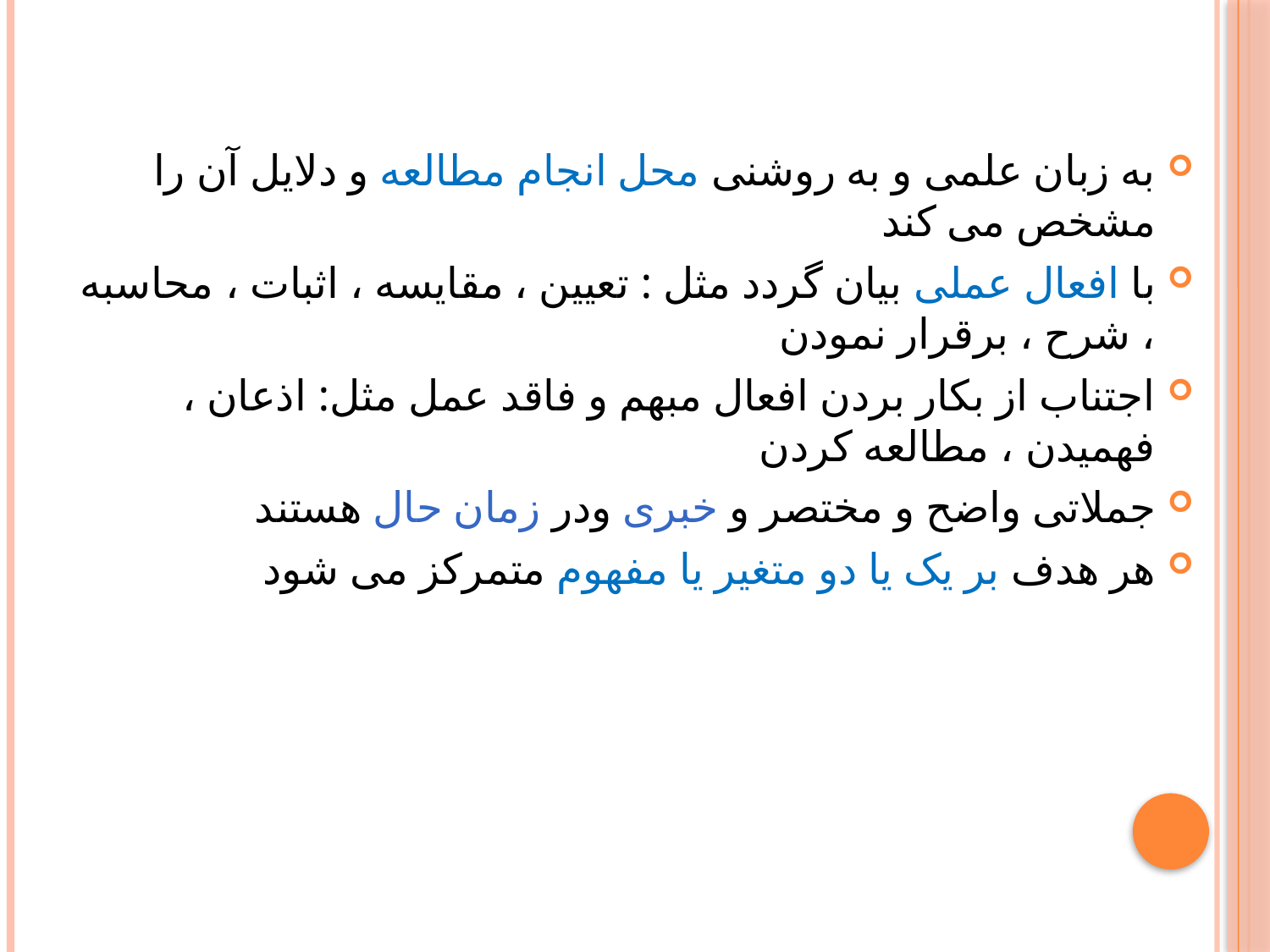

به زبان علمی و به روشنی محل انجام مطالعه و دلایل آن را مشخص می کند
با افعال عملی بیان گردد مثل : تعیین ، مقایسه ، اثبات ، محاسبه ، شرح ، برقرار نمودن
اجتناب از بکار بردن افعال مبهم و فاقد عمل مثل: اذعان ، فهمیدن ، مطالعه کردن
جملاتی واضح و مختصر و خبری ودر زمان حال هستند
هر هدف بر یک یا دو متغیر یا مفهوم متمرکز می شود